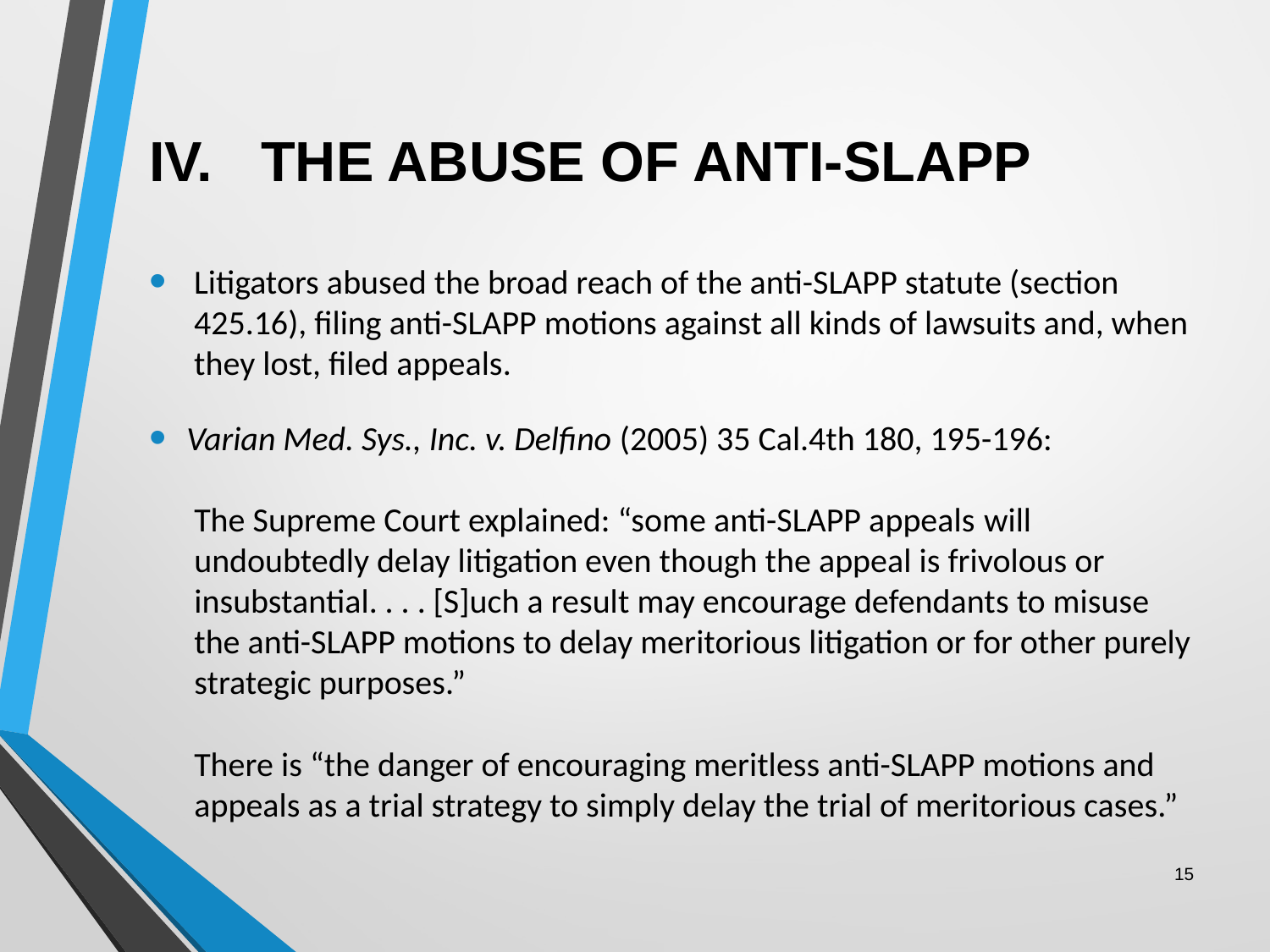

# IV. 	THE ABUSE OF ANTI-SLAPP
Litigators abused the broad reach of the anti-SLAPP statute (section 425.16), filing anti-SLAPP motions against all kinds of lawsuits and, when they lost, filed appeals.

Varian Med. Sys., Inc. v. Delfino (2005) 35 Cal.4th 180, 195-196:

The Supreme Court explained: “some anti-SLAPP appeals will undoubtedly delay litigation even though the appeal is frivolous or insubstantial. . . . [S]uch a result may encourage defendants to misuse the anti-SLAPP motions to delay meritorious litigation or for other purely strategic purposes.”

There is “the danger of encouraging meritless anti-SLAPP motions and appeals as a trial strategy to simply delay the trial of meritorious cases.”

15